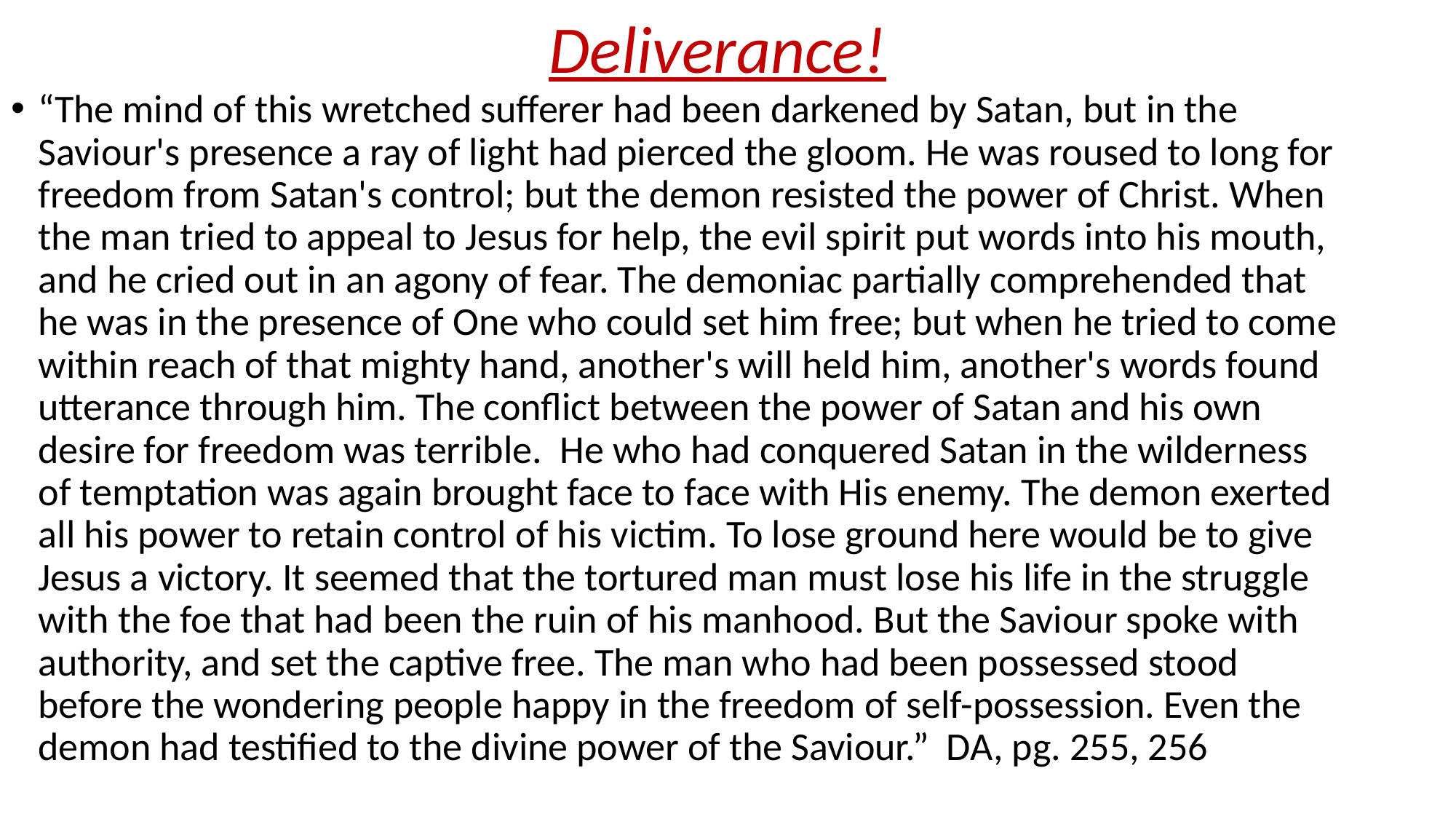

# Deliverance!
“The mind of this wretched sufferer had been darkened by Satan, but in the Saviour's presence a ray of light had pierced the gloom. He was roused to long for freedom from Satan's control; but the demon resisted the power of Christ. When the man tried to appeal to Jesus for help, the evil spirit put words into his mouth, and he cried out in an agony of fear. The demoniac partially comprehended that he was in the presence of One who could set him free; but when he tried to come within reach of that mighty hand, another's will held him, another's words found utterance through him. The conflict between the power of Satan and his own desire for freedom was terrible.  He who had conquered Satan in the wilderness of temptation was again brought face to face with His enemy. The demon exerted all his power to retain control of his victim. To lose ground here would be to give Jesus a victory. It seemed that the tortured man must lose his life in the struggle with the foe that had been the ruin of his manhood. But the Saviour spoke with authority, and set the captive free. The man who had been possessed stood before the wondering people happy in the freedom of self-possession. Even the demon had testified to the divine power of the Saviour.”  DA, pg. 255, 256